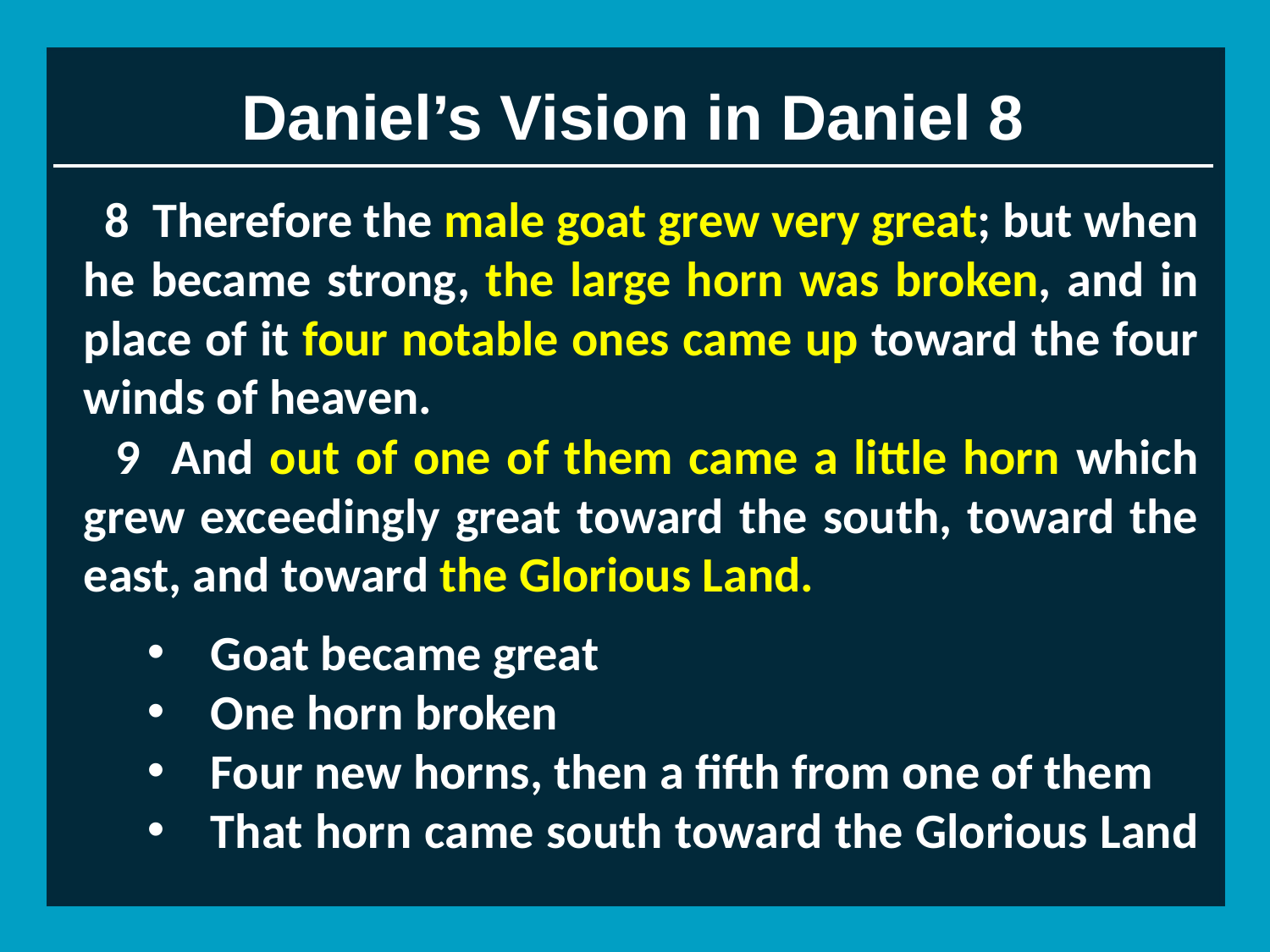

# Daniel’s Vision in Daniel 8
  8  Therefore the male goat grew very great; but when he became strong, the large horn was broken, and in place of it four notable ones came up toward the four winds of heaven.
  9  And out of one of them came a little horn which grew exceedingly great toward the south, toward the east, and toward the Glorious Land.

Goat became great
One horn broken
Four new horns, then a fifth from one of them
That horn came south toward the Glorious Land